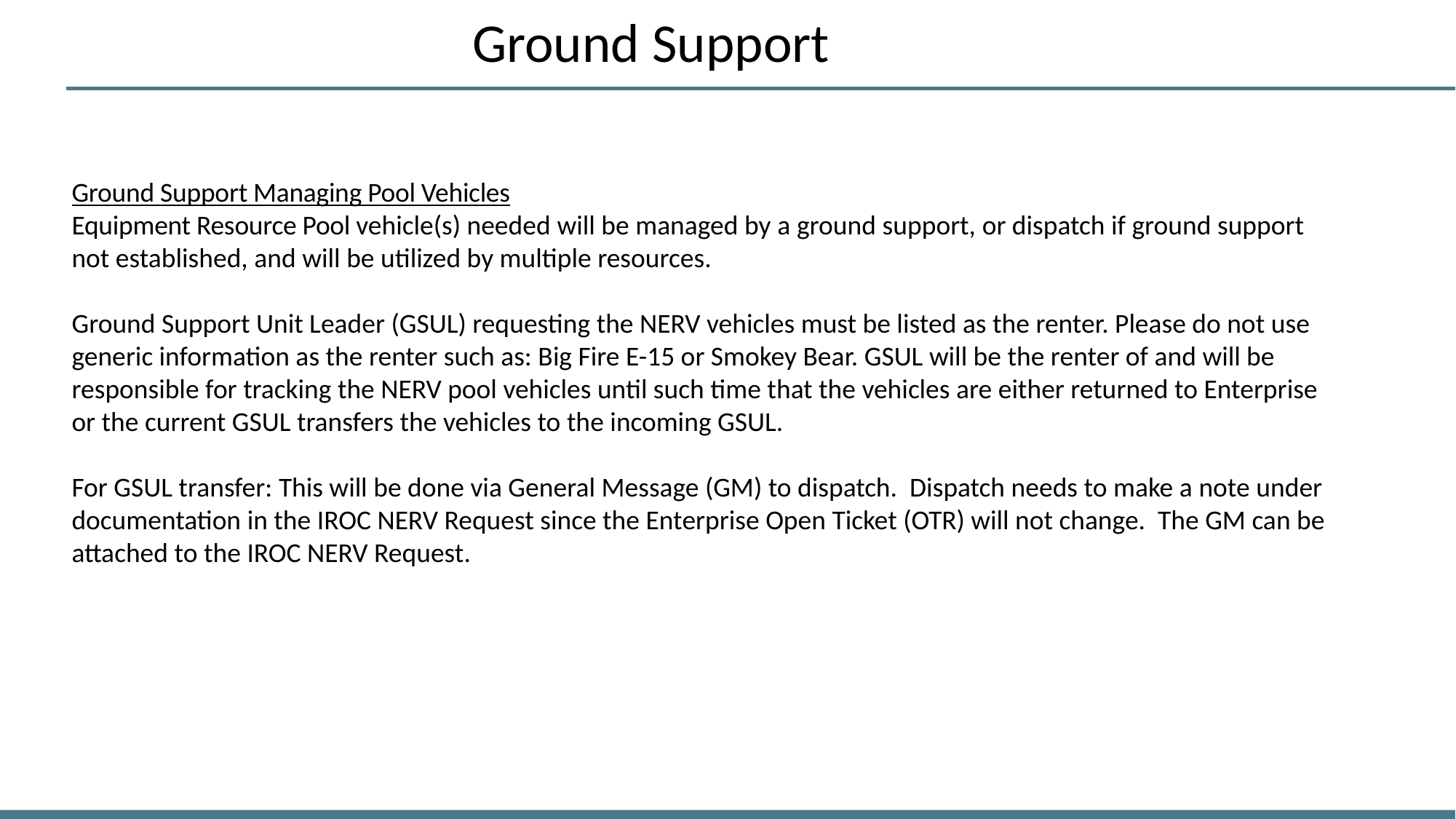

Ground Support
Ground Support Managing Pool Vehicles
Equipment Resource Pool vehicle(s) needed will be managed by a ground support, or dispatch if ground support not established, and will be utilized by multiple resources.

Ground Support Unit Leader (GSUL) requesting the NERV vehicles must be listed as the renter. Please do not use generic information as the renter such as: Big Fire E-15 or Smokey Bear. GSUL will be the renter of and will be responsible for tracking the NERV pool vehicles until such time that the vehicles are either returned to Enterprise or the current GSUL transfers the vehicles to the incoming GSUL.

For GSUL transfer: This will be done via General Message (GM) to dispatch.  Dispatch needs to make a note under documentation in the IROC NERV Request since the Enterprise Open Ticket (OTR) will not change.  The GM can be attached to the IROC NERV Request.
30